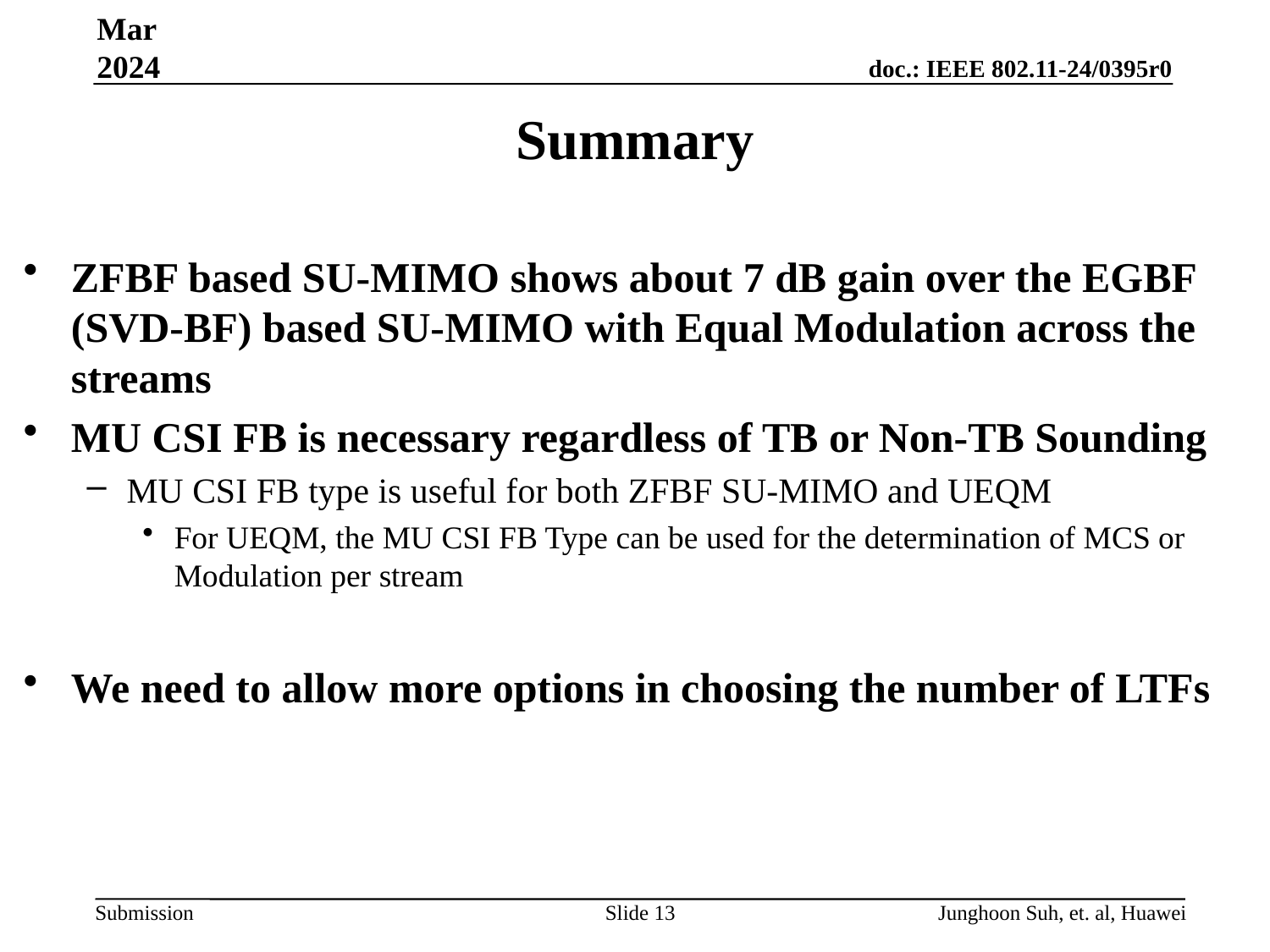

Mar 2024
# Summary
ZFBF based SU-MIMO shows about 7 dB gain over the EGBF (SVD-BF) based SU-MIMO with Equal Modulation across the streams
MU CSI FB is necessary regardless of TB or Non-TB Sounding
MU CSI FB type is useful for both ZFBF SU-MIMO and UEQM
For UEQM, the MU CSI FB Type can be used for the determination of MCS or Modulation per stream

We need to allow more options in choosing the number of LTFs
Slide 13
Junghoon Suh, et. al, Huawei